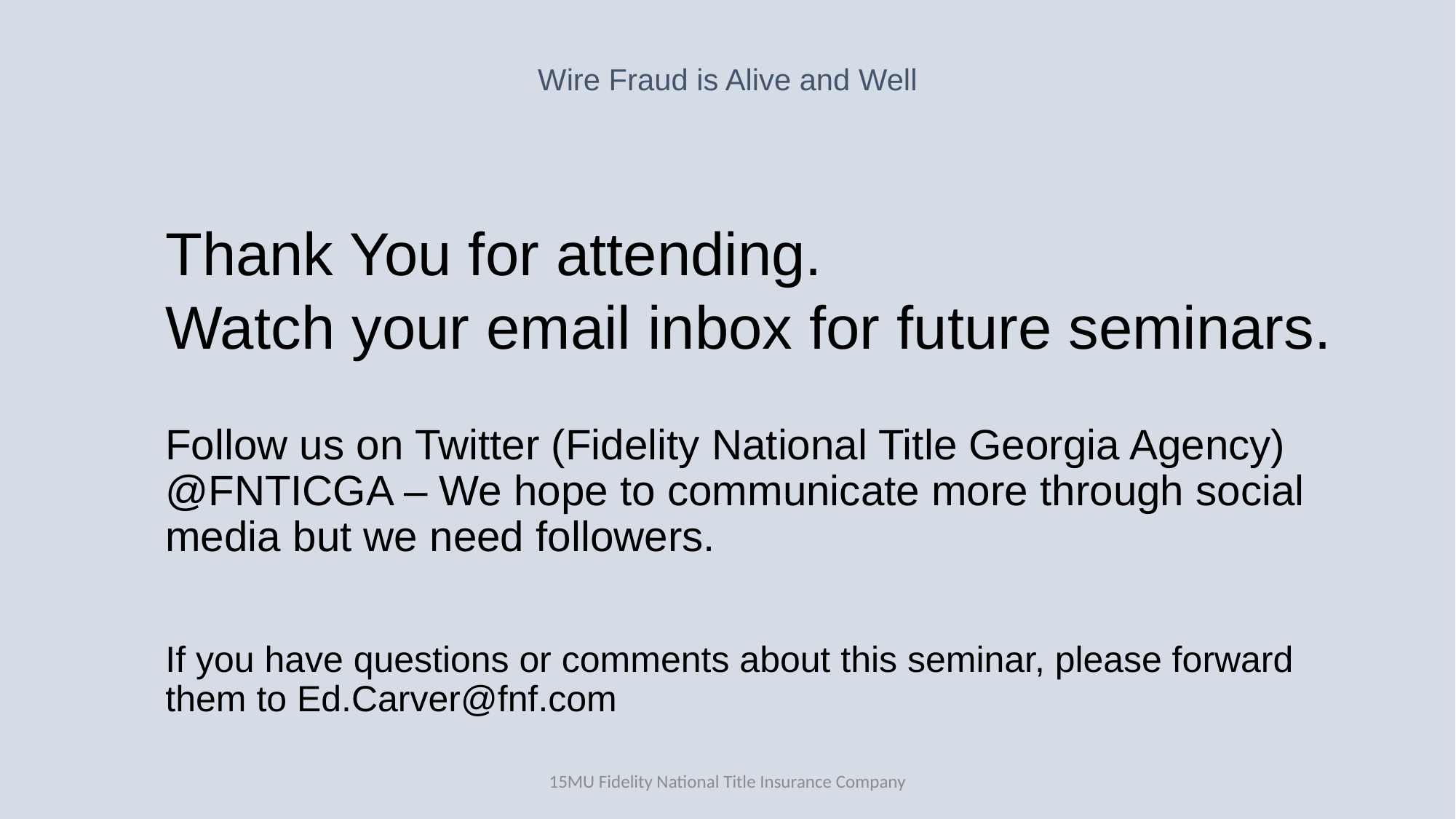

# Wire Fraud is Alive and Well
Thank You for attending.
Watch your email inbox for future seminars.

Follow us on Twitter (Fidelity National Title Georgia Agency) @FNTICGA – We hope to communicate more through social media but we need followers.

If you have questions or comments about this seminar, please forward them to Ed.Carver@fnf.com

15MU Fidelity National Title Insurance Company